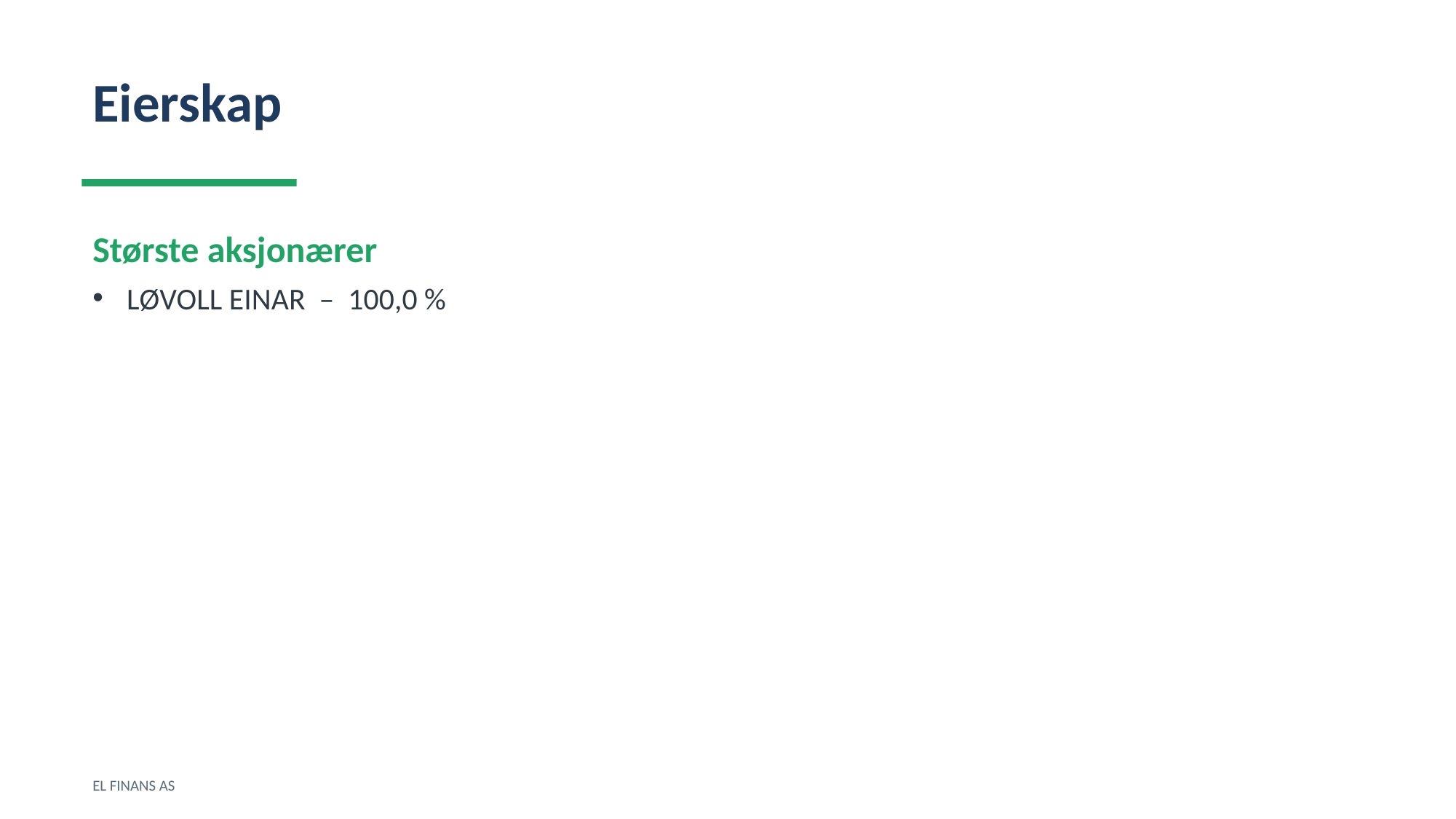

Eierskap

Største aksjonærer
LØVOLL EINAR  –  100,0 %
EL FINANS AS